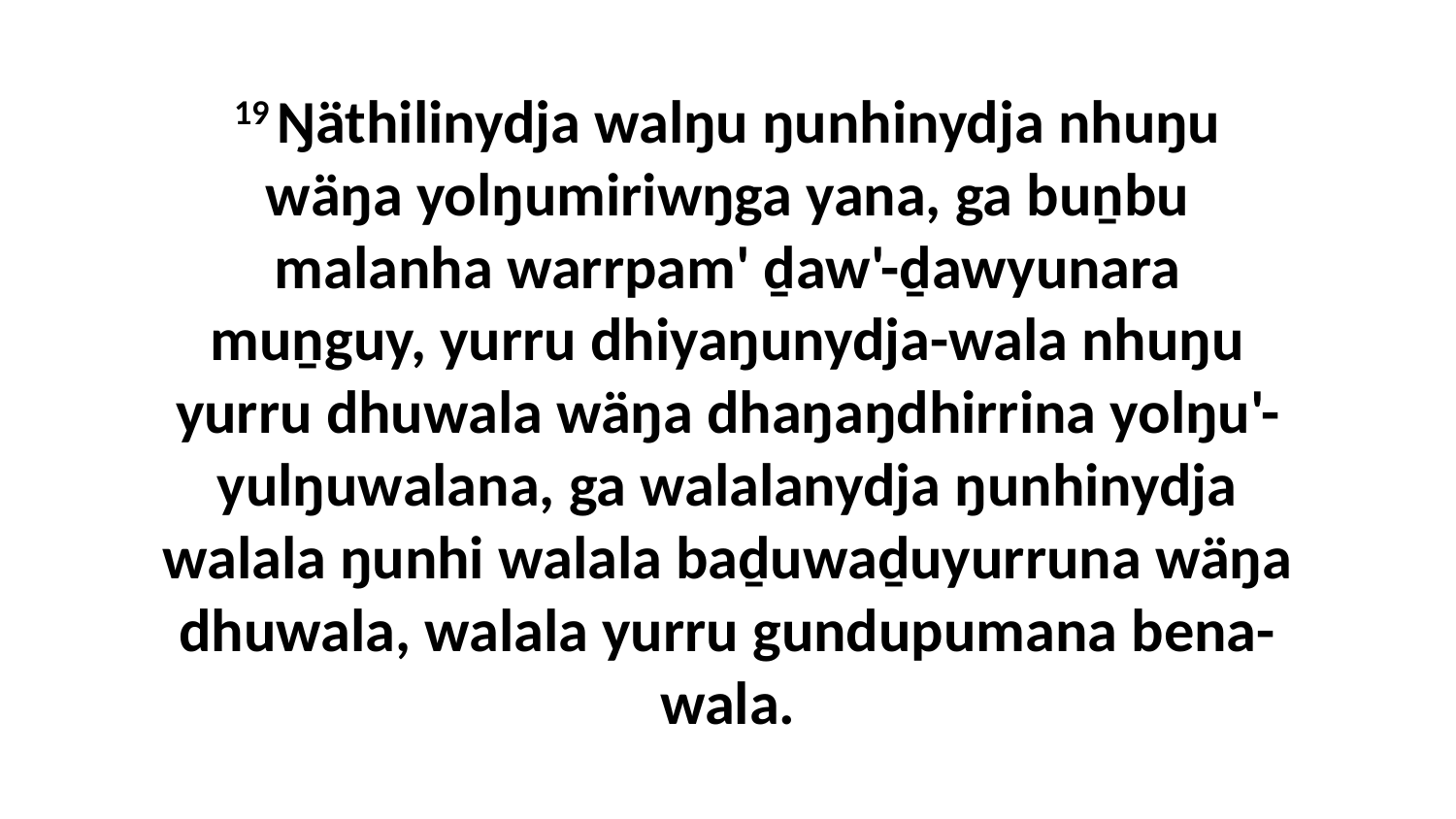

19 Ŋäthilinydja walŋu ŋunhinydja nhuŋu wäŋa yolŋumiriwŋga yana, ga buṉbu malanha warrpam' ḏaw'-ḏawyunara muṉguy, yurru dhiyaŋunydja-wala nhuŋu yurru dhuwala wäŋa dhaŋaŋdhirrina yolŋu'-yulŋuwalana, ga walalanydja ŋunhinydja walala ŋunhi walala baḏuwaḏuyurruna wäŋa dhuwala, walala yurru gundupumana bena-wala.